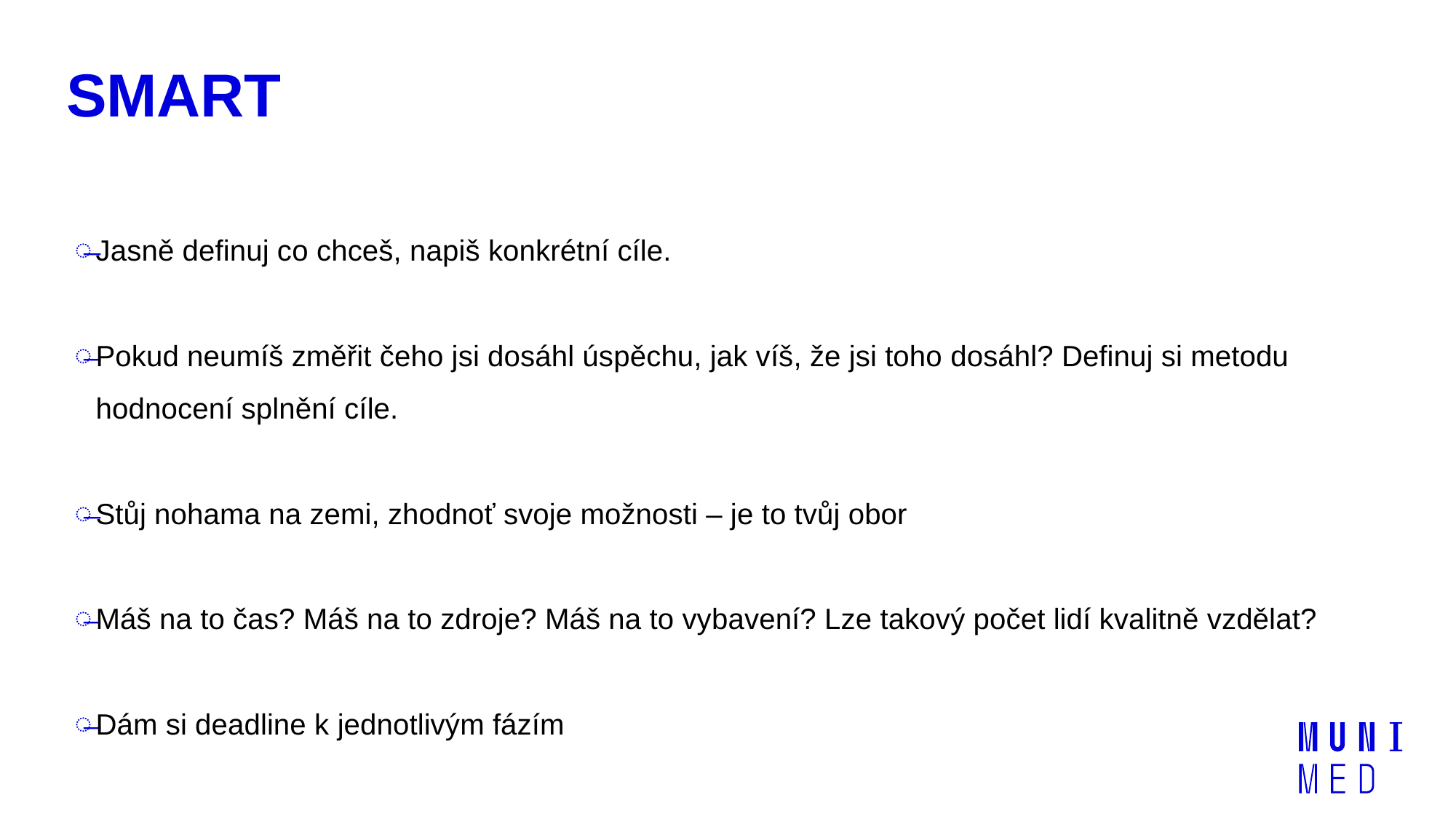

# SMART
Jasně definuj co chceš, napiš konkrétní cíle.

Pokud neumíš změřit čeho jsi dosáhl úspěchu, jak víš, že jsi toho dosáhl? Definuj si metodu hodnocení splnění cíle.

Stůj nohama na zemi, zhodnoť svoje možnosti – je to tvůj obor

Máš na to čas? Máš na to zdroje? Máš na to vybavení? Lze takový počet lidí kvalitně vzdělat?

Dám si deadline k jednotlivým fázím